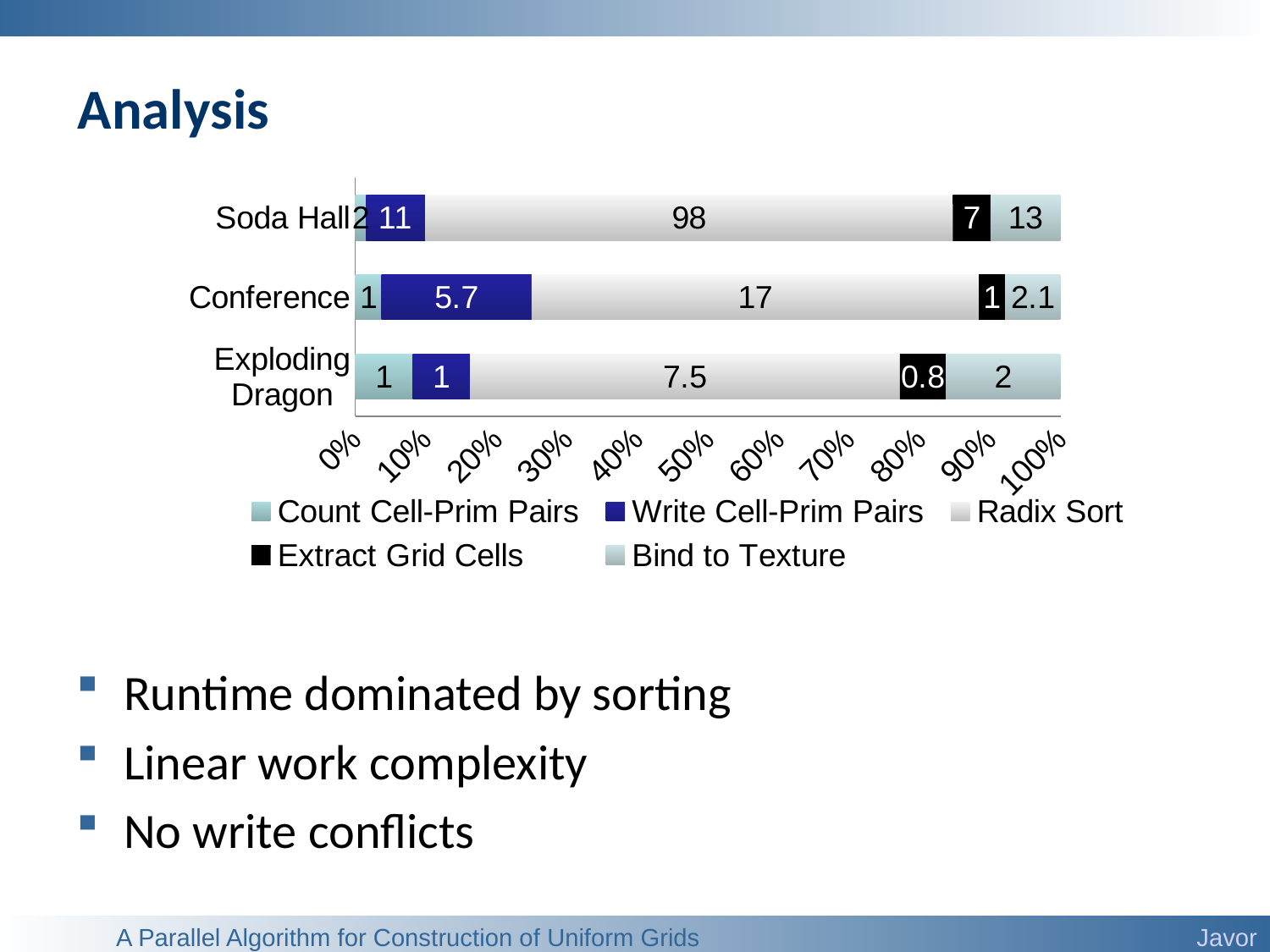

# Analysis

### Chart

| Category | Count Cell-Prim Pairs | Write Cell-Prim Pairs | Radix Sort | Extract Grid Cells | Bind to Texture |
|---|---|---|---|---|---|
| Exploding Dragon | 1.0 | 1.0 | 7.5 | 0.8 | 2.0 |
| Conference | 1.0 | 5.7 | 17.0 | 1.0 | 2.1 |
| Soda Hall | 2.0 | 11.0 | 98.0 | 7.0 | 13.0 |
Runtime dominated by sorting
Linear work complexity
No write conflicts